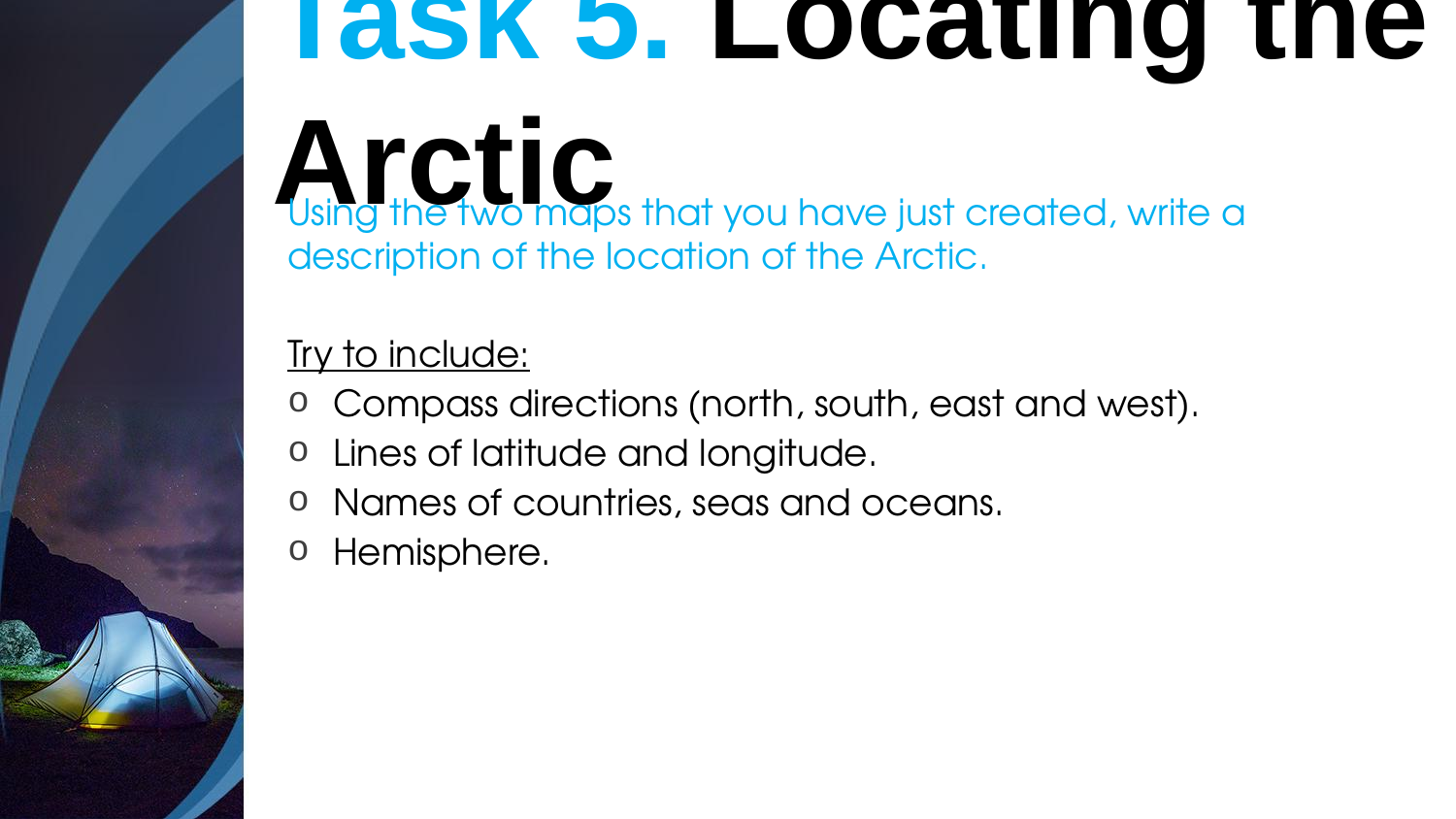

# Task 5. Locating the Arctic
Using the two maps that you have just created, write a description of the location of the Arctic.

Try to include:
Compass directions (north, south, east and west).
Lines of latitude and longitude.
Names of countries, seas and oceans.
Hemisphere.